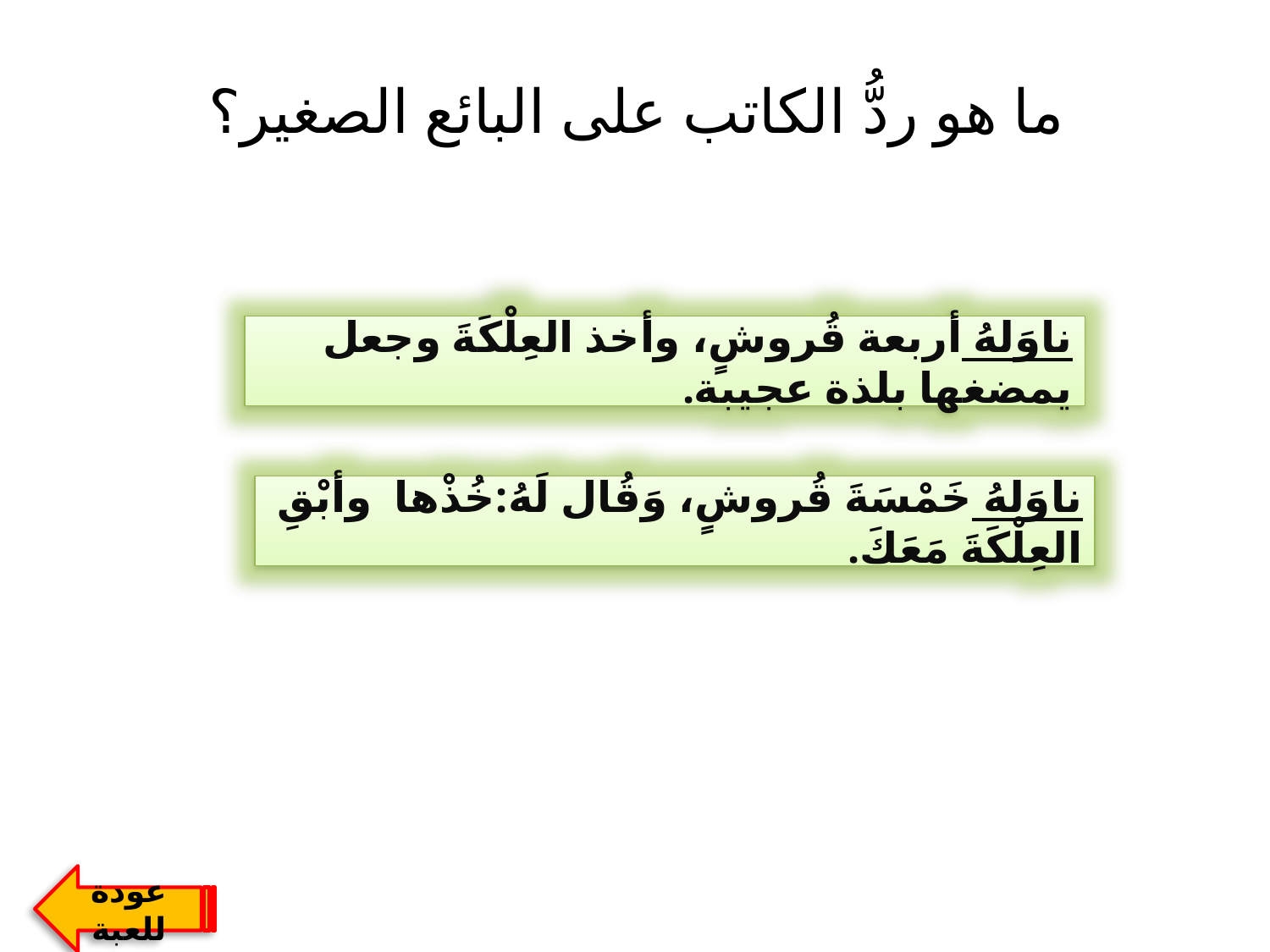

# ما هو ردُّ الكاتب على البائع الصغير؟
ناوَلهُ أربعة قُروشٍ، وأخذ العِلْكَةَ وجعل يمضغها بلذة عجيبة.
ناوَلهُ خَمْسَةَ قُروشٍ، وَقُال لَهُ:خُذْها  وأبْقِ العِلْكَةَ مَعَكَ.
عودة للعبة